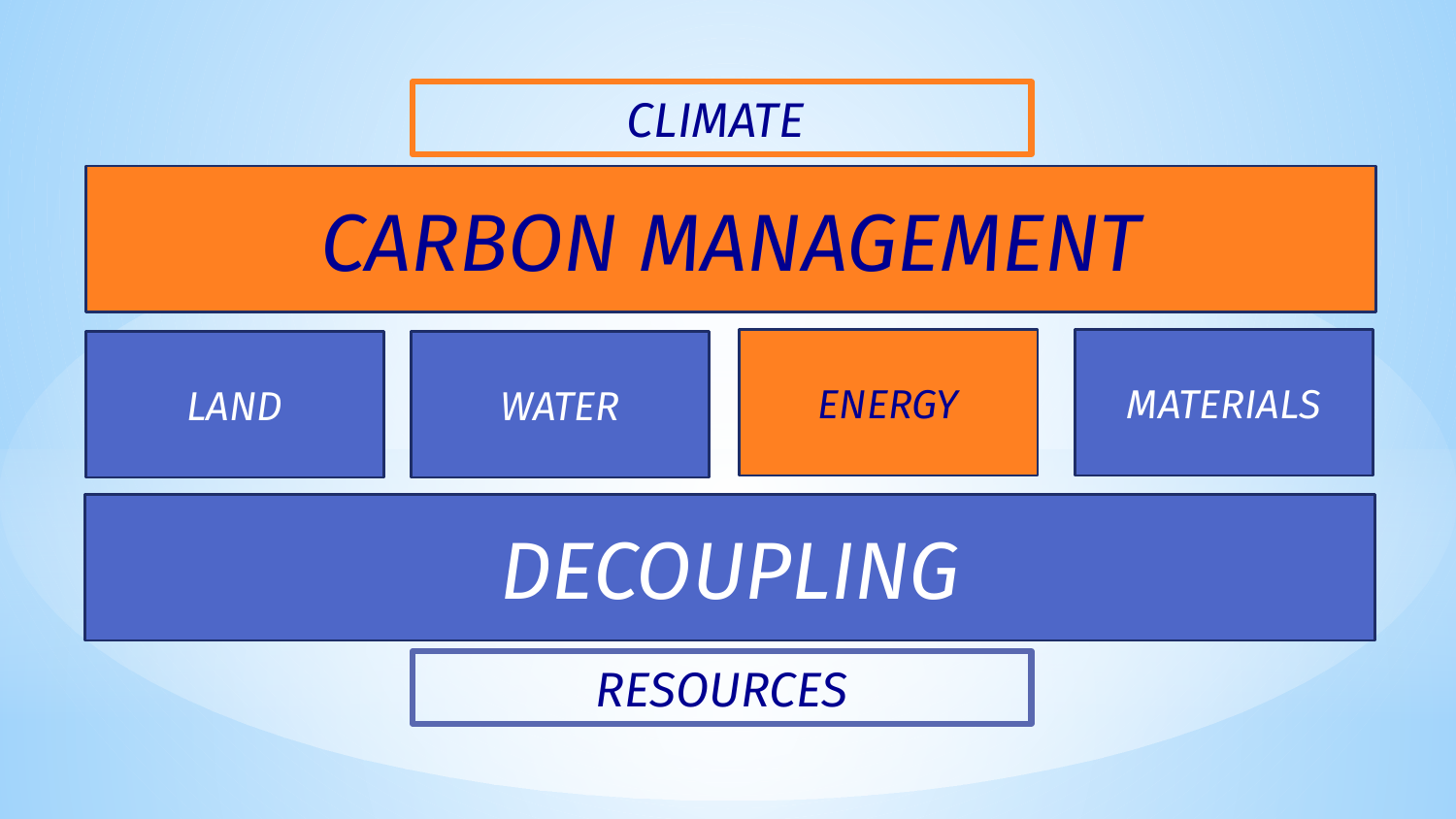

CLIMATE
CARBON MANAGEMENT
ENERGY
MATERIALS
LAND
WATER
DECOUPLING
RESOURCES